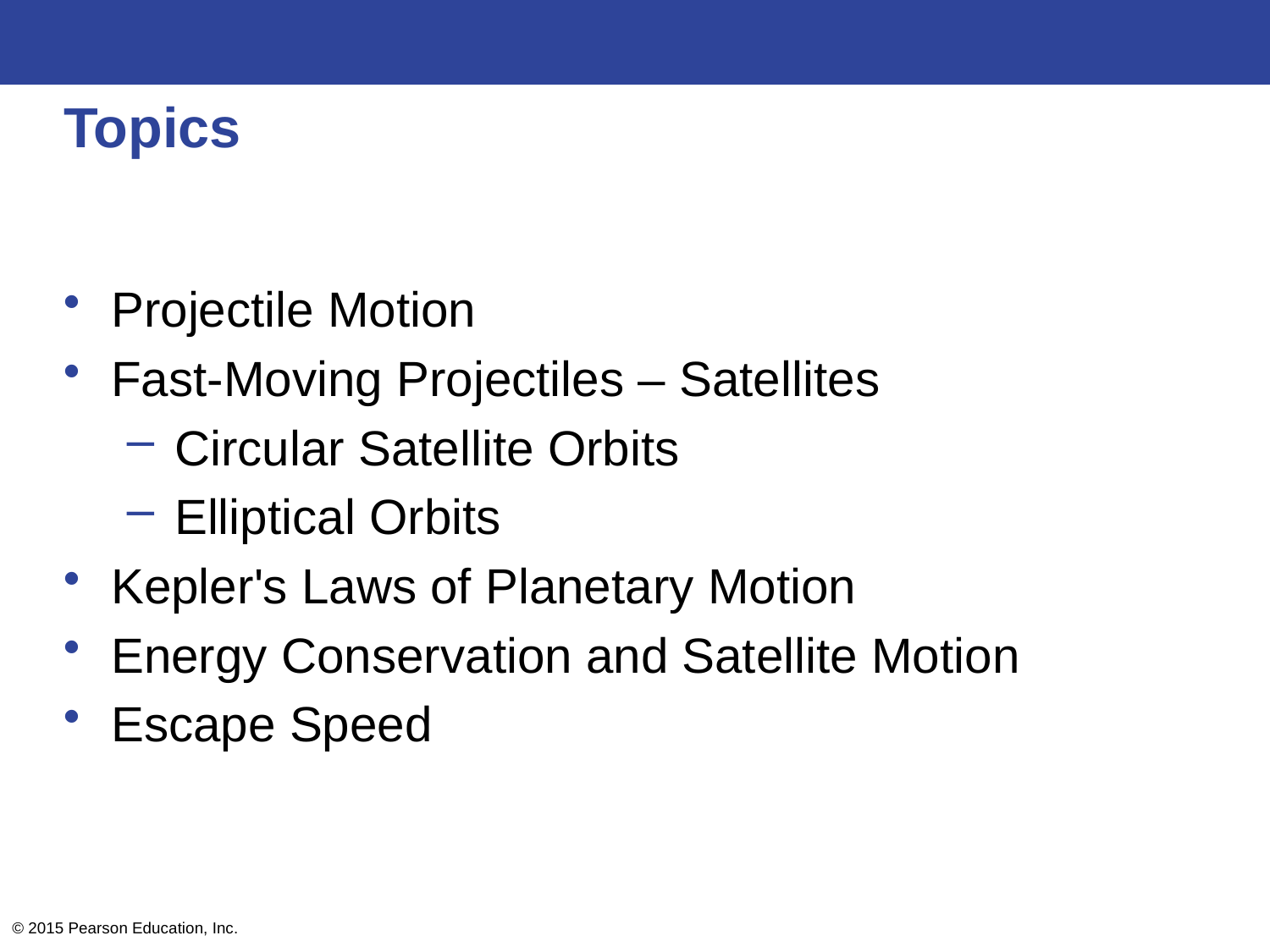

# Topics
Projectile Motion
Fast-Moving Projectiles – Satellites
Circular Satellite Orbits
Elliptical Orbits
Kepler's Laws of Planetary Motion
Energy Conservation and Satellite Motion
Escape Speed
© 2015 Pearson Education, Inc.